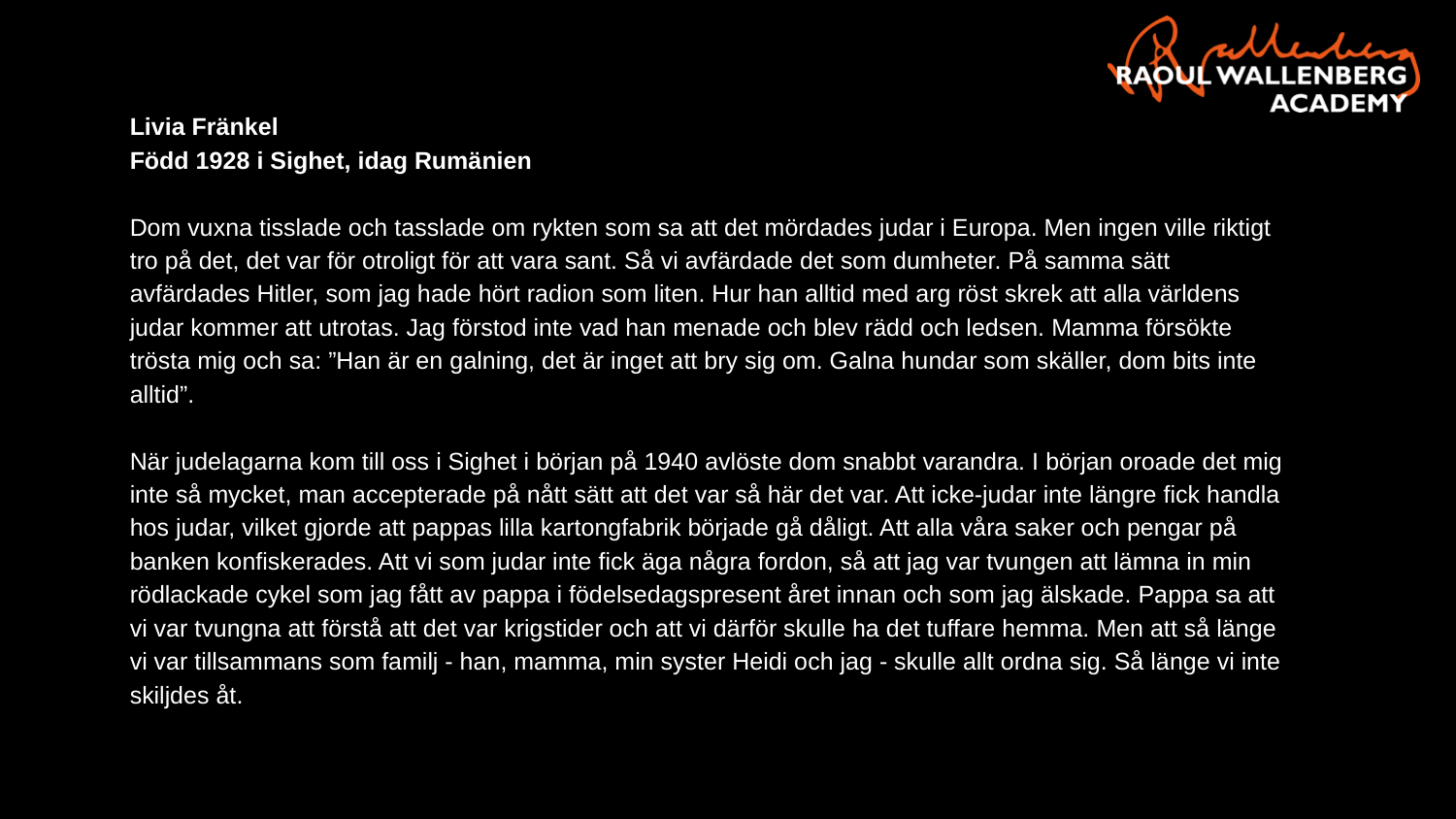

Livia Fränkel
Född 1928 i Sighet, idag Rumänien

Dom vuxna tisslade och tasslade om rykten som sa att det mördades judar i Europa. Men ingen ville riktigt tro på det, det var för otroligt för att vara sant. Så vi avfärdade det som dumheter. På samma sätt avfärdades Hitler, som jag hade hört radion som liten. Hur han alltid med arg röst skrek att alla världens judar kommer att utrotas. Jag förstod inte vad han menade och blev rädd och ledsen. Mamma försökte trösta mig och sa: ”Han är en galning, det är inget att bry sig om. Galna hundar som skäller, dom bits inte alltid”.

När judelagarna kom till oss i Sighet i början på 1940 avlöste dom snabbt varandra. I början oroade det mig inte så mycket, man accepterade på nått sätt att det var så här det var. Att icke-judar inte längre fick handla hos judar, vilket gjorde att pappas lilla kartongfabrik började gå dåligt. Att alla våra saker och pengar på banken konfiskerades. Att vi som judar inte fick äga några fordon, så att jag var tvungen att lämna in min rödlackade cykel som jag fått av pappa i födelsedagspresent året innan och som jag älskade. Pappa sa att vi var tvungna att förstå att det var krigstider och att vi därför skulle ha det tuffare hemma. Men att så länge vi var tillsammans som familj - han, mamma, min syster Heidi och jag - skulle allt ordna sig. Så länge vi inte skiljdes åt.